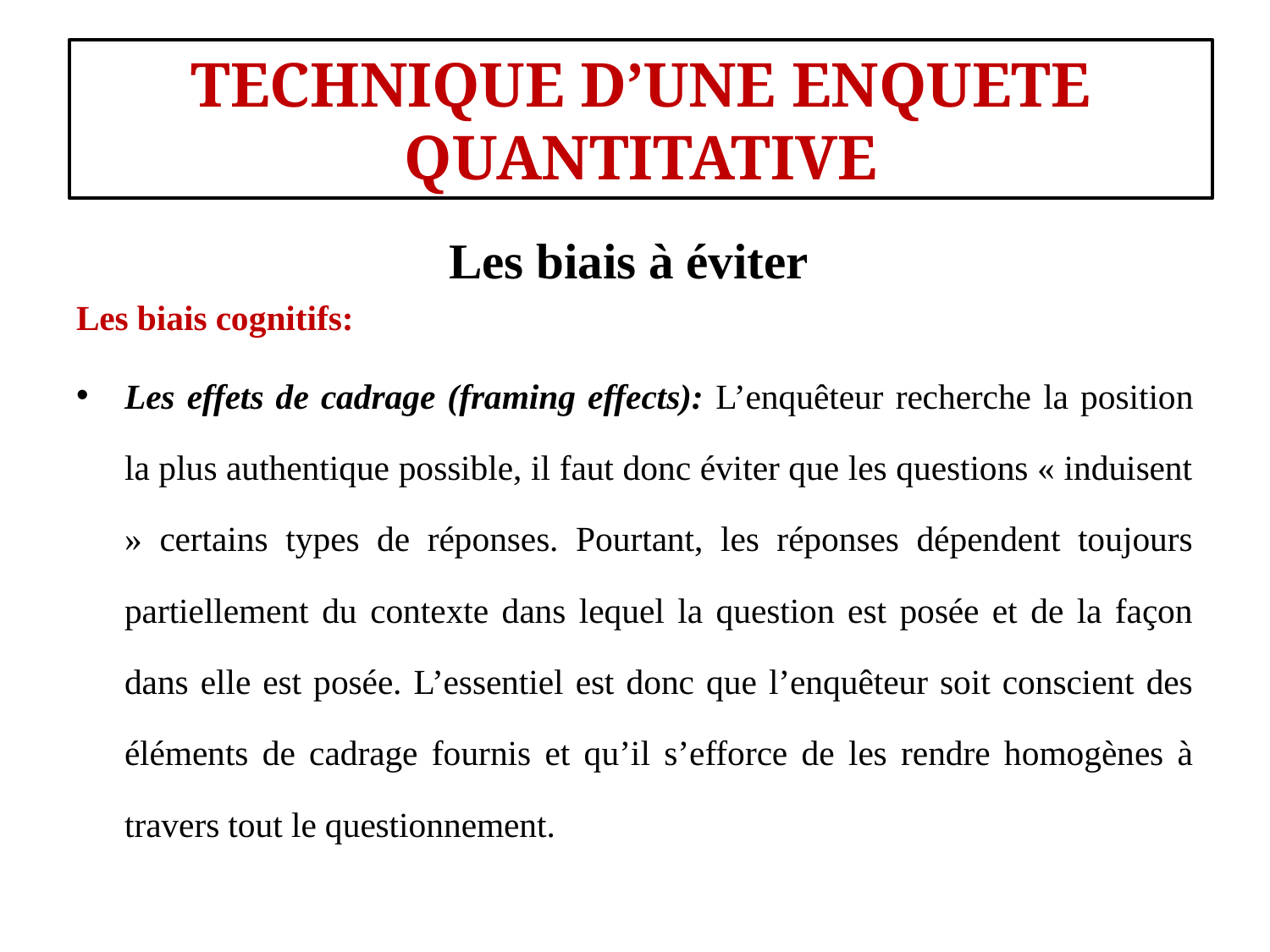

#
TECHNIQUE D’UNE ENQUETE QUANTITATIVE
Les biais à éviter
Les biais cognitifs:
Les effets de cadrage (framing effects): L’enquêteur recherche la position la plus authentique possible, il faut donc éviter que les questions « induisent » certains types de réponses. Pourtant, les réponses dépendent toujours partiellement du contexte dans lequel la question est posée et de la façon dans elle est posée. L’essentiel est donc que l’enquêteur soit conscient des éléments de cadrage fournis et qu’il s’efforce de les rendre homogènes à travers tout le questionnement.